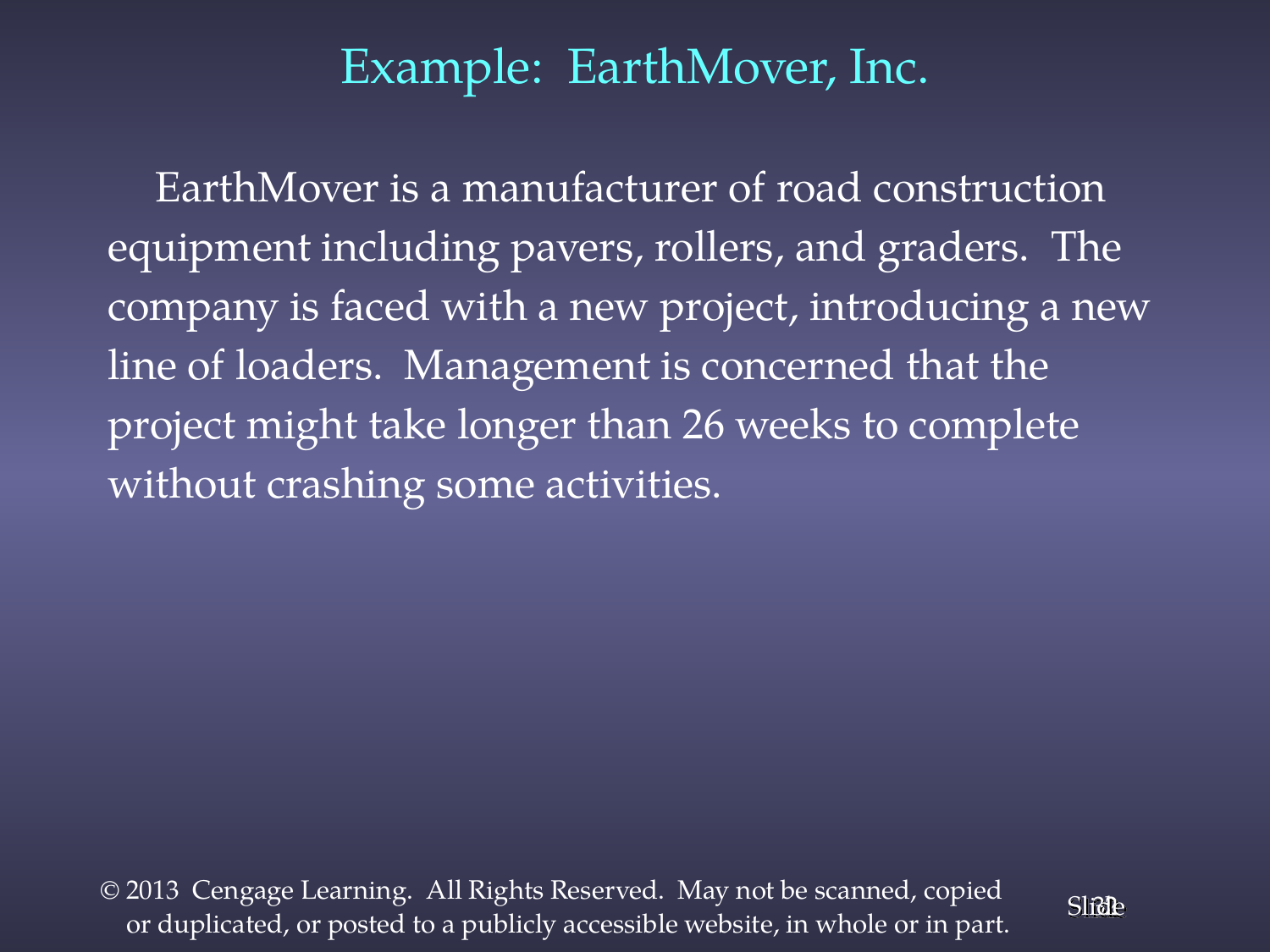

# Example:  EarthMover, Inc.
	EarthMover is a manufacturer of road construction
equipment including pavers, rollers, and graders.  The
company is faced with a new project, introducing a new
line of loaders.  Management is concerned that the
project might take longer than 26 weeks to complete
without crashing some activities.